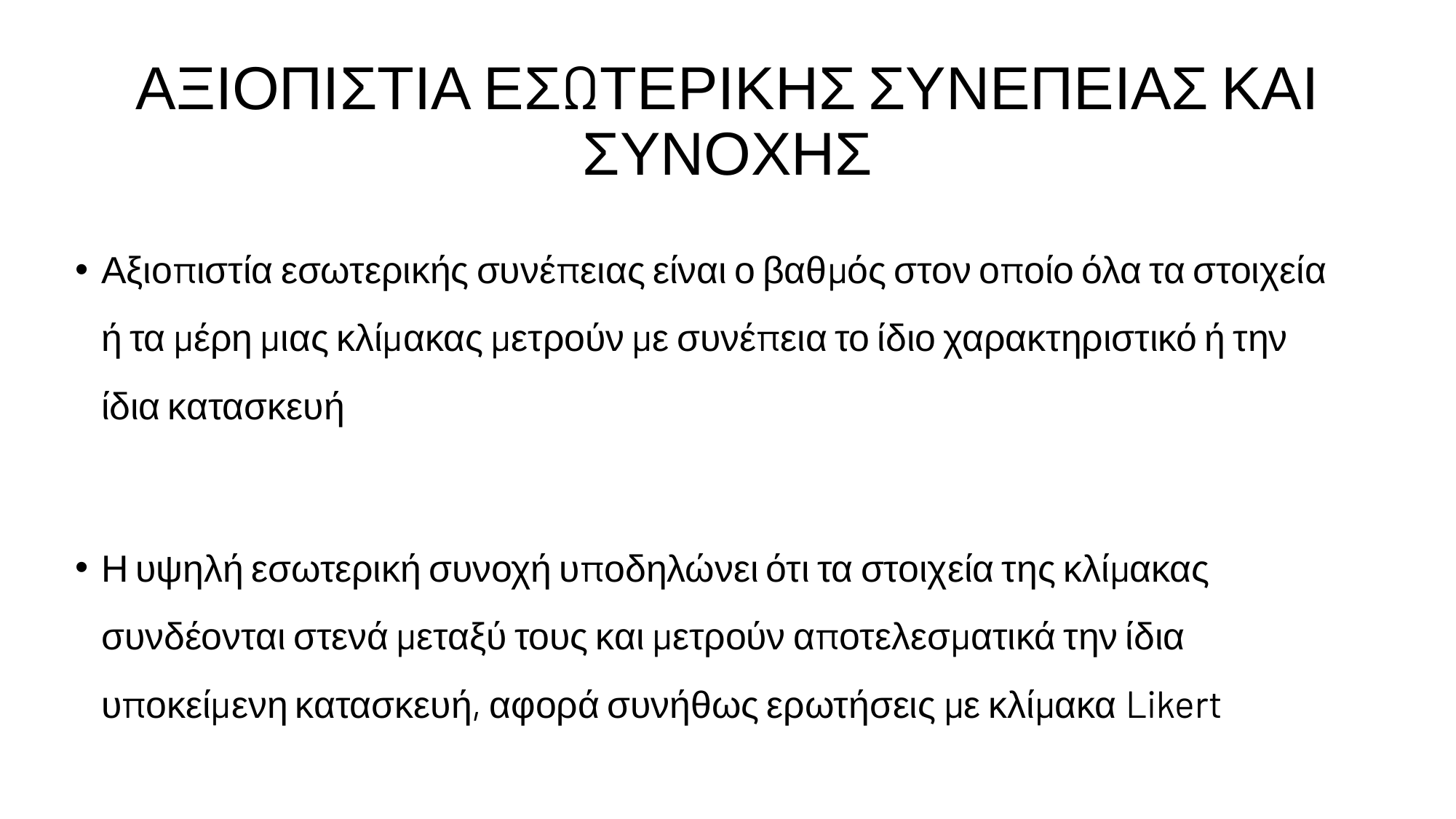

# ΑΞΙΟΠΙΣΤΙΑ ΕΣΩΤΕΡΙΚΗΣ ΣΥΝΕΠΕΙΑΣ ΚΑΙ ΣΥΝΟΧΗΣ
Αξιοπιστία εσωτερικής συνέπειας είναι ο βαθμός στον οποίο όλα τα στοιχεία ή τα μέρη μιας κλίμακας μετρούν με συνέπεια το ίδιο χαρακτηριστικό ή την ίδια κατασκευή

Η υψηλή εσωτερική συνοχή υποδηλώνει ότι τα στοιχεία της κλίμακας συνδέονται στενά μεταξύ τους και μετρούν αποτελεσματικά την ίδια υποκείμενη κατασκευή, αφορά συνήθως ερωτήσεις με κλίμακα Likert